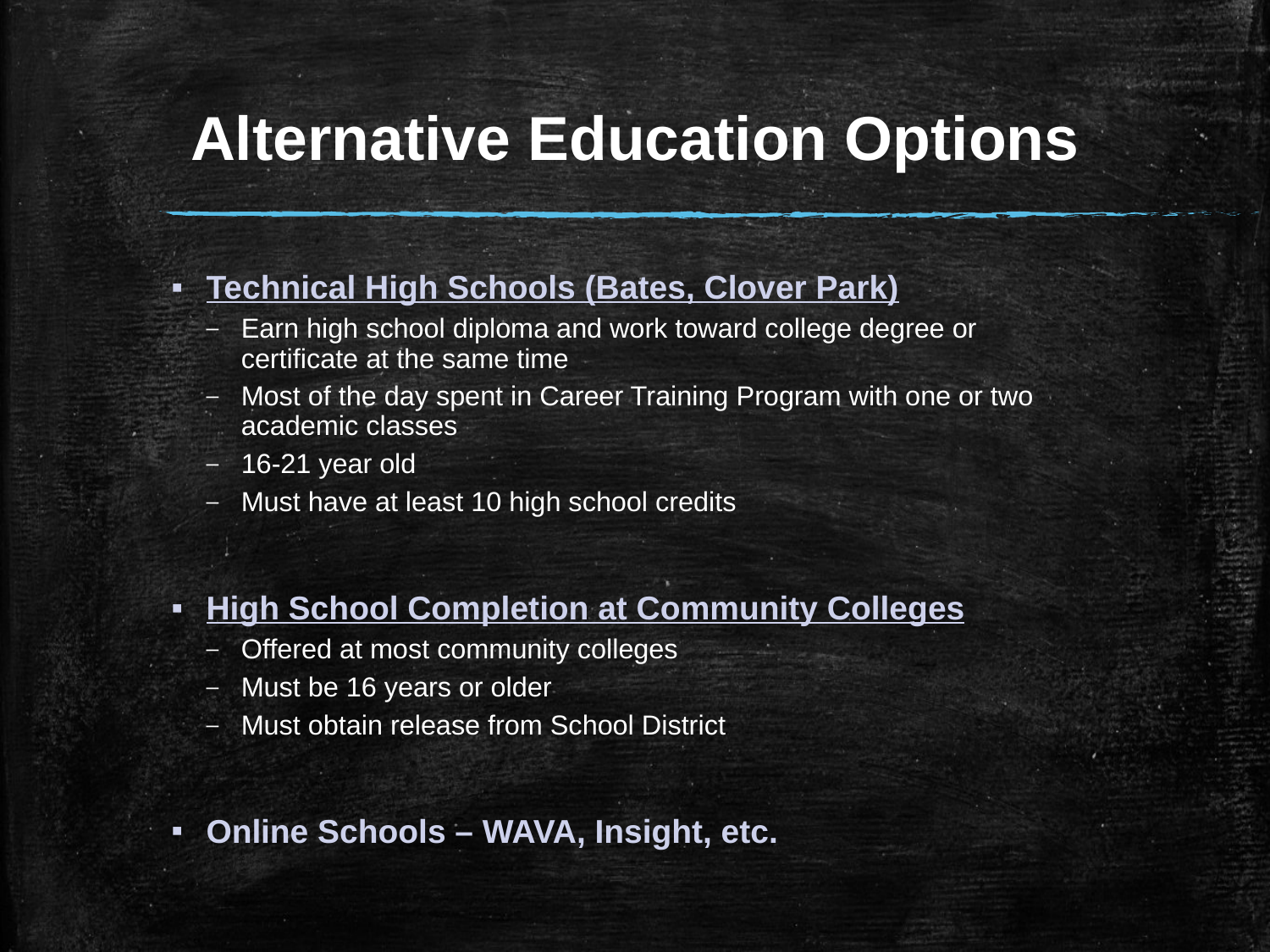

# Alternative Education Options
Technical High Schools (Bates, Clover Park)
Earn high school diploma and work toward college degree or certificate at the same time
Most of the day spent in Career Training Program with one or two academic classes
16-21 year old
Must have at least 10 high school credits

High School Completion at Community Colleges
Offered at most community colleges
Must be 16 years or older
Must obtain release from School District

Online Schools – WAVA, Insight, etc.